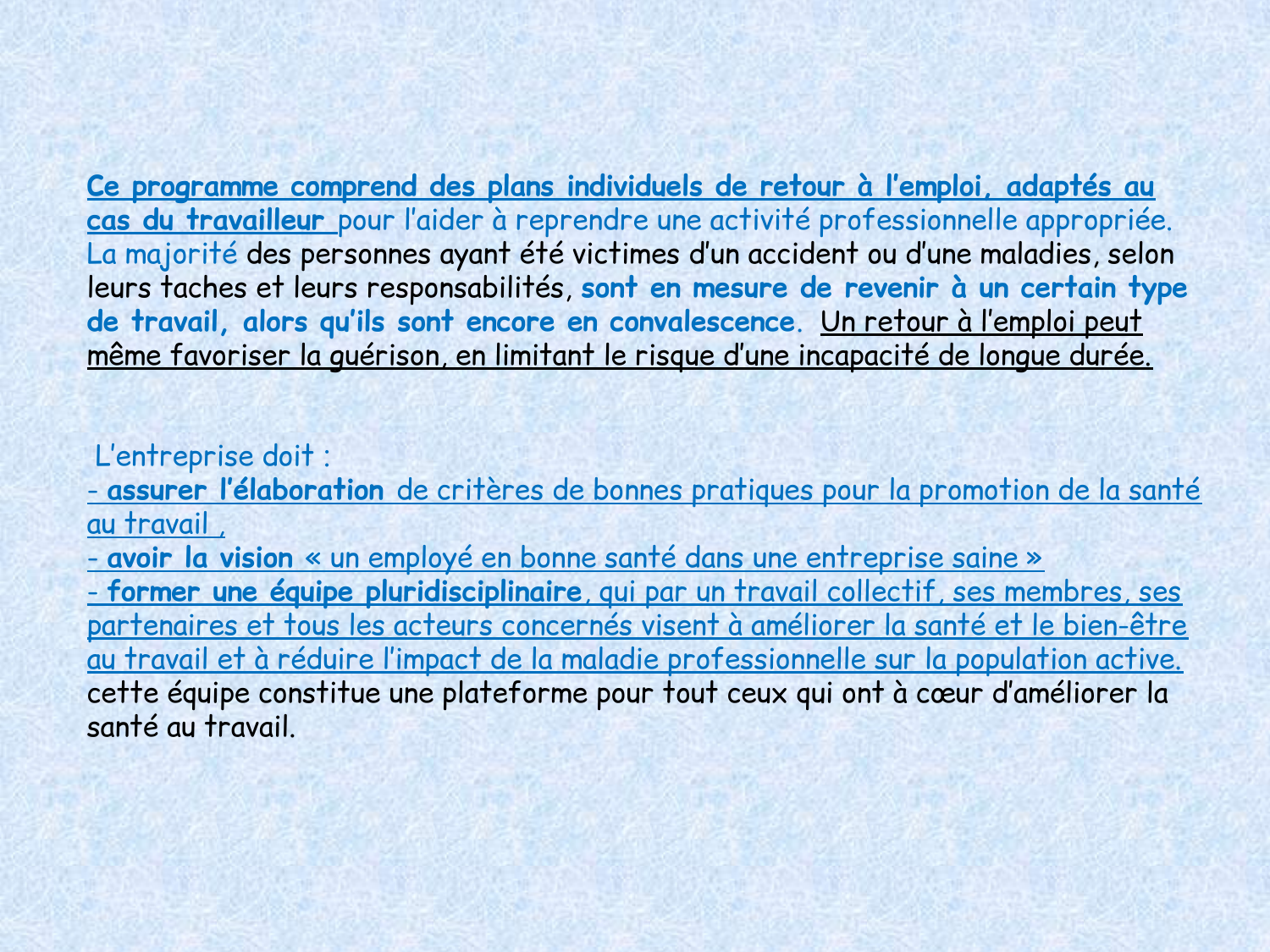

# Ce programme comprend des plans individuels de retour à l’emploi, adaptés au cas du travailleur pour l’aider à reprendre une activité professionnelle appropriée. La majorité des personnes ayant été victimes d’un accident ou d’une maladies, selon leurs taches et leurs responsabilités, sont en mesure de revenir à un certain type de travail, alors qu’ils sont encore en convalescence.  Un retour à l’emploi peut même favoriser la guérison, en limitant le risque d’une incapacité de longue durée.    L’entreprise doit : - assurer l’élaboration de critères de bonnes pratiques pour la promotion de la santé au travail , - avoir la vision « un employé en bonne santé dans une entreprise saine » - former une équipe pluridisciplinaire, qui par un travail collectif, ses membres, ses partenaires et tous les acteurs concernés visent à améliorer la santé et le bien-être au travail et à réduire l’impact de la maladie professionnelle sur la population active. cette équipe constitue une plateforme pour tout ceux qui ont à cœur d’améliorer la santé au travail.